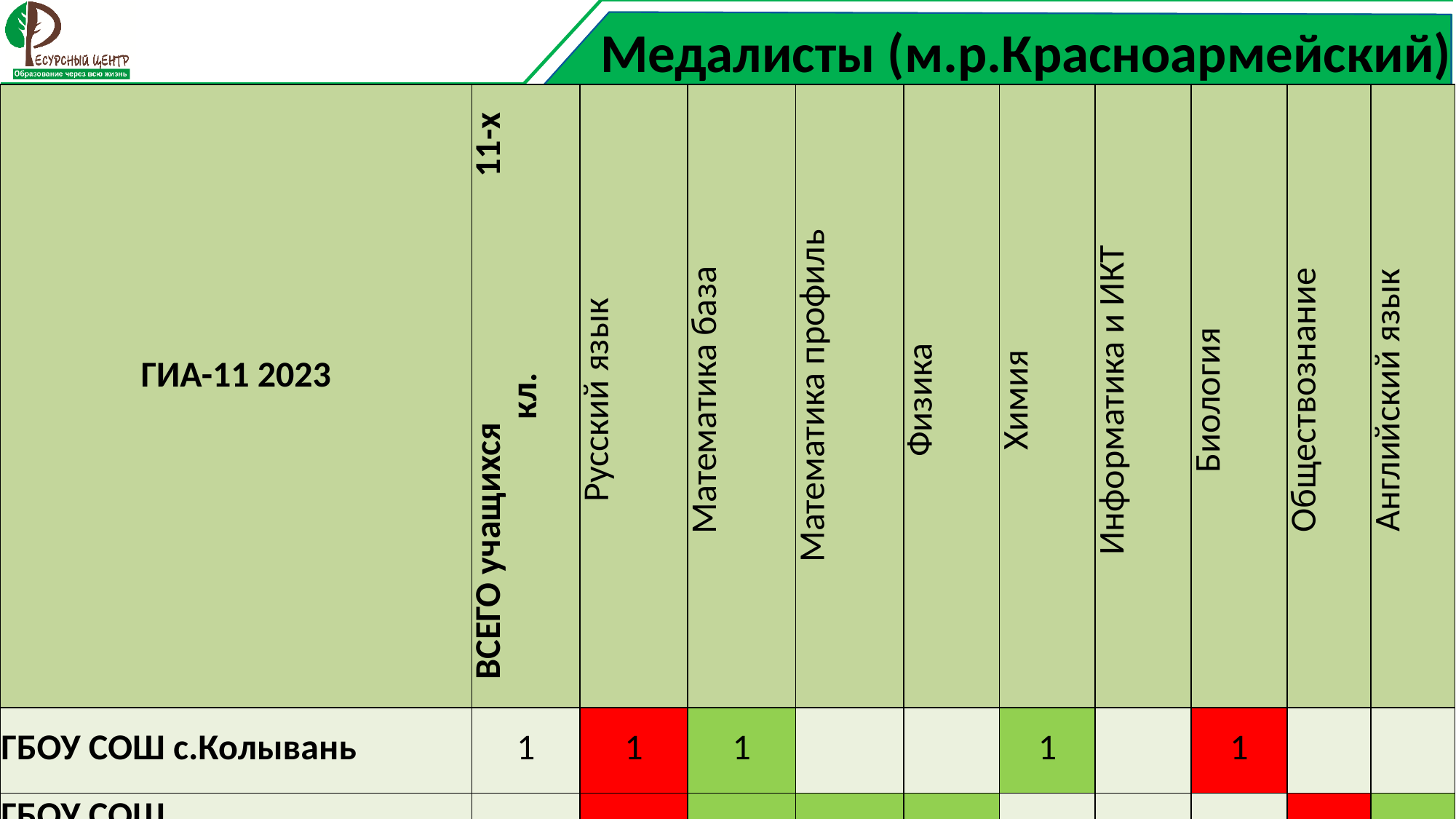

# Медалисты (м.р.Красноармейский)
| ГИА-11 2023 | ВСЕГО учащихся 11-х кл. | Русский язык | Математика база | Математика профиль | Физика | Химия | Информатика и ИКТ | Биология | Обществознание | Английский язык |
| --- | --- | --- | --- | --- | --- | --- | --- | --- | --- | --- |
| ГБОУ СОШ с.Колывань | 1 | 1 | 1 |  |  | 1 |  | 1 |  |  |
| ГБОУ СОШ с.Красноармейское | 3 | 3 | 1 | 2 | 2 |  |  |  | 2 | 1 |
| ГБОУ СОШ пос.Ленинский | 1 | 1 |  | 1 |  |  |  |  | 1 |  |
| м.р.Красноармейский | 5 | 5 | 2 | 3 | 2 | 1 |  | 1 | 3 | 1 |